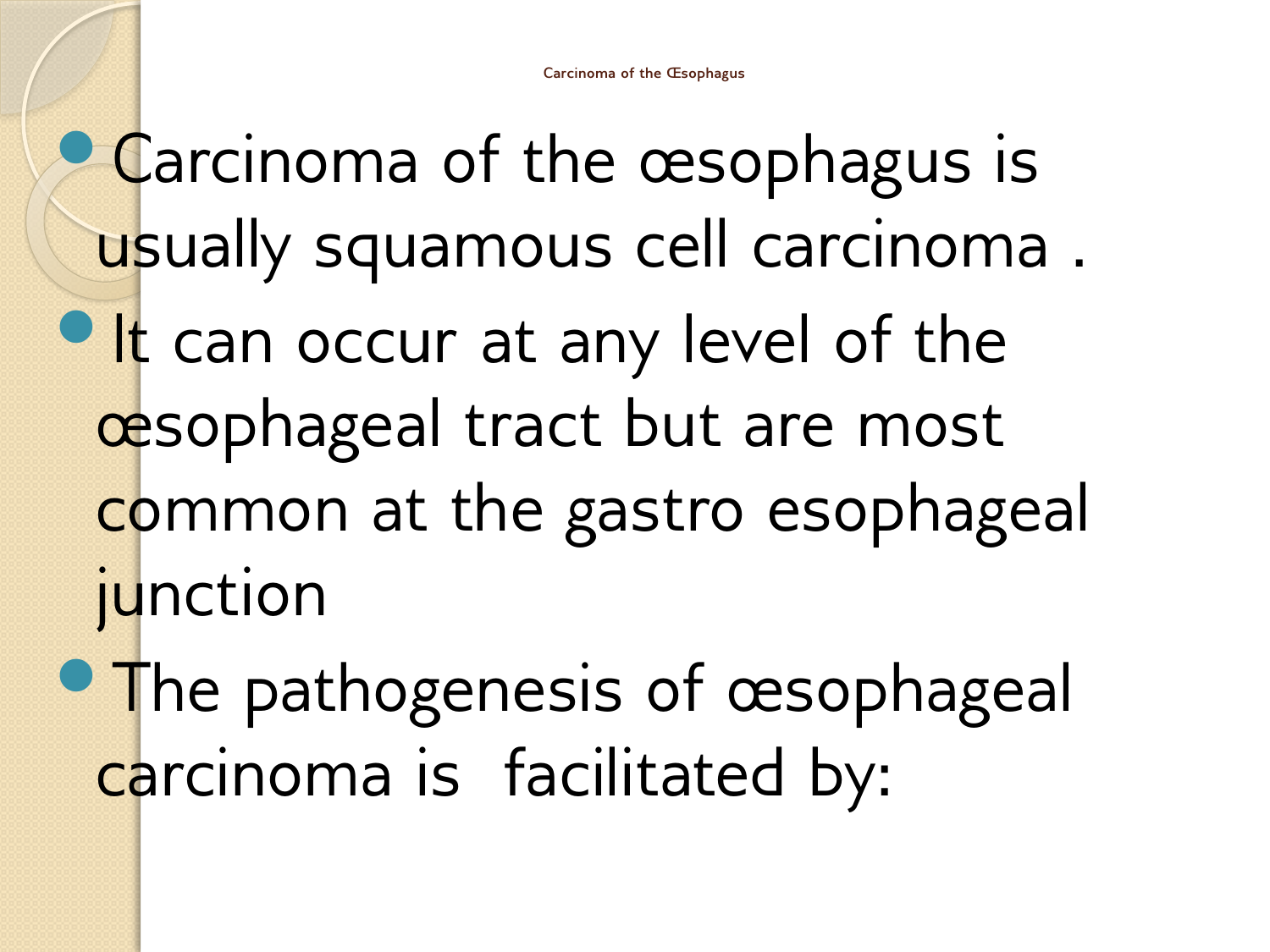

# Carcinoma of the Oesophagus
Carcinoma of the oesophagus is usually squamous cell carcinoma .
It can occur at any level of the oesophageal tract but are most common at the gastro esophageal junction
The pathogenesis of oesophageal carcinoma is  facilitated by: